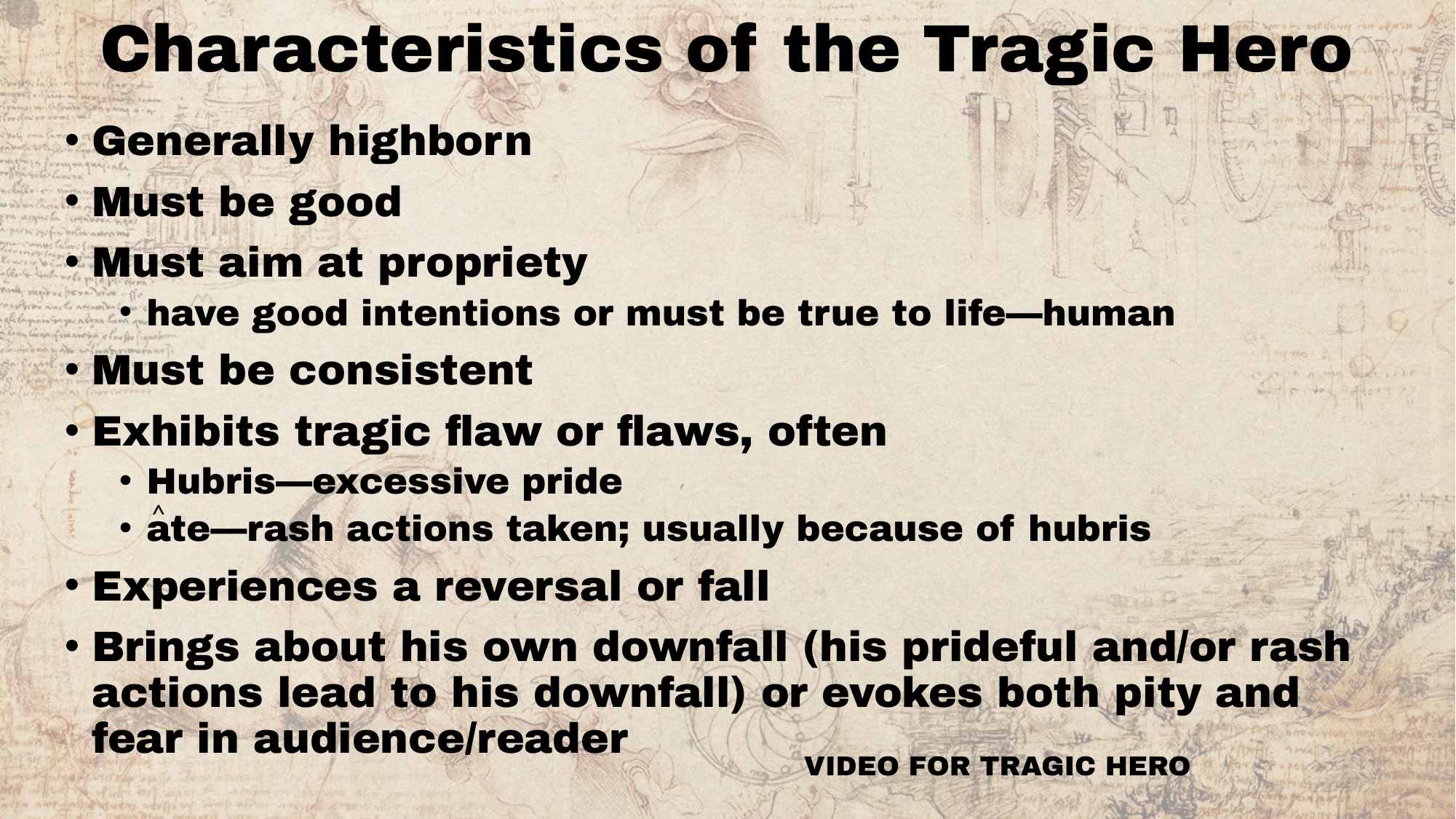

# Characteristics of the Tragic Hero
Generally highborn
Must be good
Must aim at propriety
have good intentions or must be true to life—human
Must be consistent
Exhibits tragic flaw or flaws, often
Hubris—excessive pride
ate—rash actions taken; usually because of hubris
Experiences a reversal or fall
Brings about his own downfall (his prideful and/or rash actions lead to his downfall) or evokes both pity and fear in audience/reader

^
VIDEO FOR TRAGIC HERO